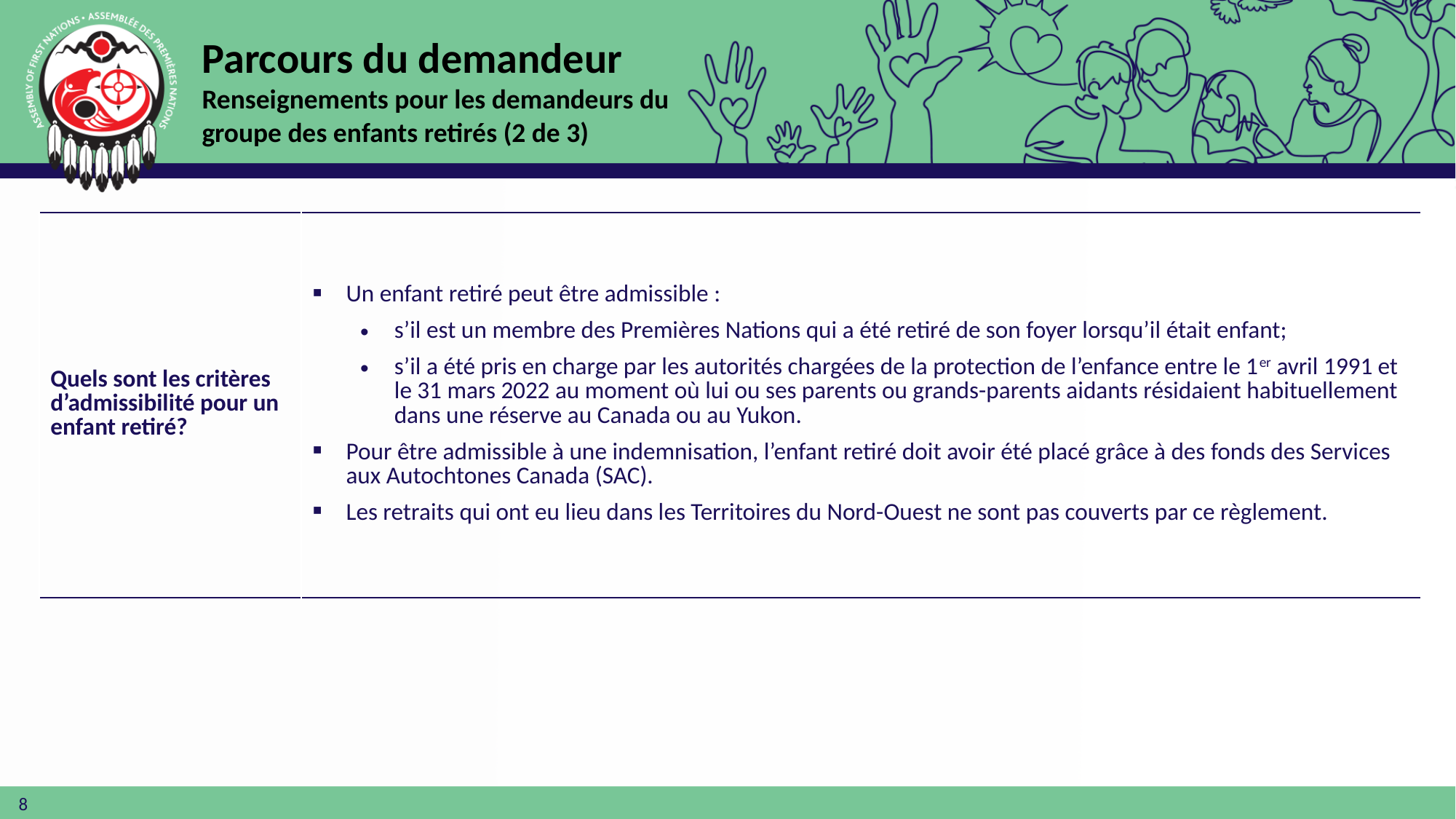

Parcours du demandeur
Renseignements pour les demandeurs du groupe des enfants retirés (2 de 3)
| Quels sont les critères d’admissibilité pour un enfant retiré? | Un enfant retiré peut être admissible : s’il est un membre des Premières Nations qui a été retiré de son foyer lorsqu’il était enfant; s’il a été pris en charge par les autorités chargées de la protection de l’enfance entre le 1er avril 1991 et le 31 mars 2022 au moment où lui ou ses parents ou grands-parents aidants résidaient habituellement dans une réserve au Canada ou au Yukon. Pour être admissible à une indemnisation, l’enfant retiré doit avoir été placé grâce à des fonds des Services aux Autochtones Canada (SAC). Les retraits qui ont eu lieu dans les Territoires du Nord-Ouest ne sont pas couverts par ce règlement. |
| --- | --- |
8